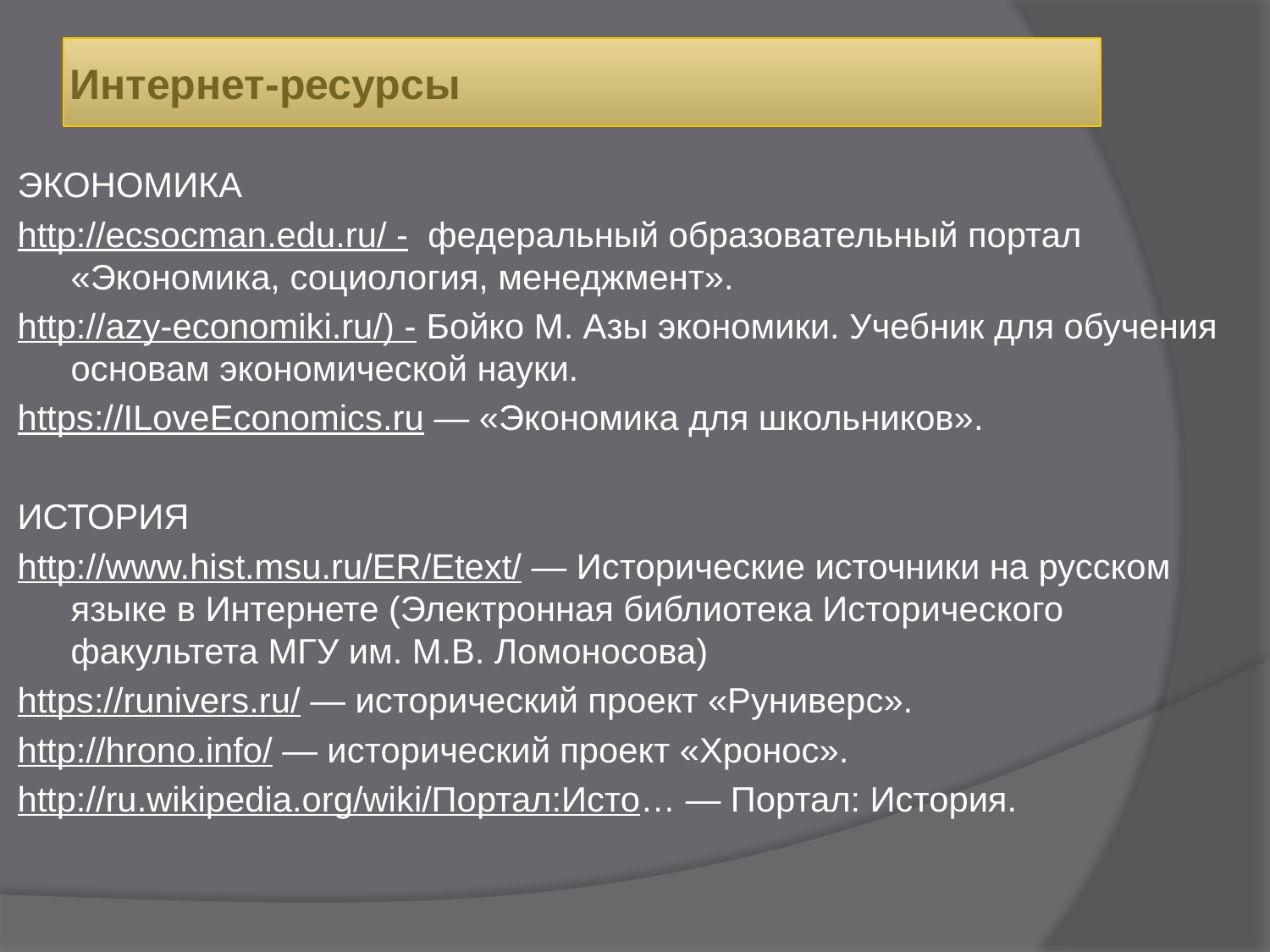

# Интернет-ресурсы
ЭКОНОМИКА
http://ecsocman.edu.ru/ -  федеральный образовательный портал «Экономика, социология, менеджмент».
http://azy-economiki.ru/) - Бойко М. Азы экономики. Учебник для обучения основам экономической науки.
https://ILoveEconomics.ru — «Экономика для школьников».

ИСТОРИЯ
http://www.hist.msu.ru/ER/Etext/ — Исторические источники на русском языке в Интернете (Электронная библиотека Исторического факультета МГУ им. М.В. Ломоносова)
https://runivers.ru/ — исторический проект «Руниверс».
http://hrono.info/ — исторический проект «Хронос».
http://ru.wikipedia.org/wiki/Портал:Исто… — Портал: История.